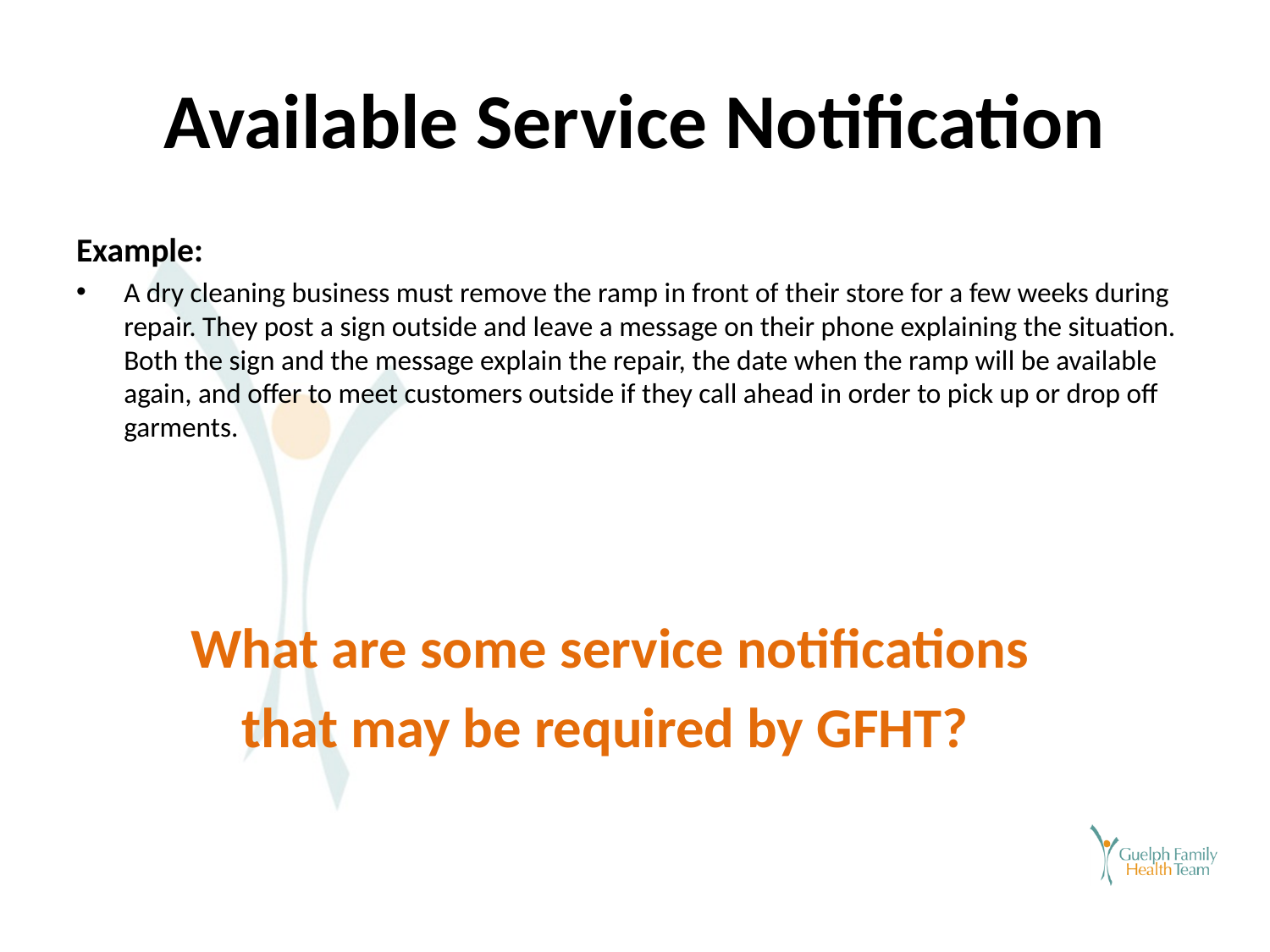

# Available Service Notification
Example:
A dry cleaning business must remove the ramp in front of their store for a few weeks during repair. They post a sign outside and leave a message on their phone explaining the situation.  Both the sign and the message explain the repair, the date when the ramp will be available again, and offer to meet customers outside if they call ahead in order to pick up or drop off garments.

         What are some service notifications
             that may be required by GFHT?